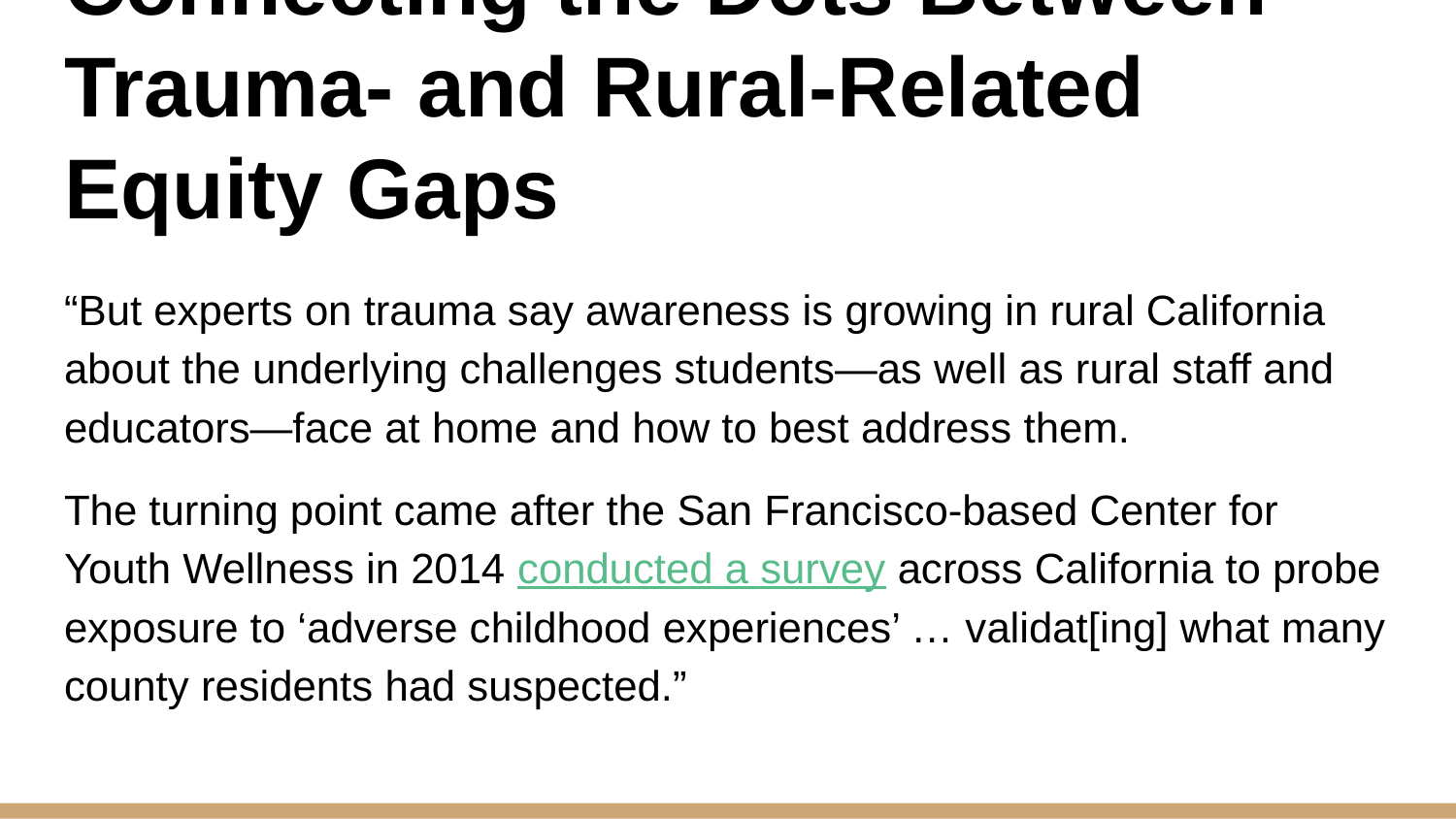

# Connecting the Dots Between Trauma- and Rural-Related Equity Gaps
“But experts on trauma say awareness is growing in rural California about the underlying challenges students—as well as rural staff and educators—face at home and how to best address them.
The turning point came after the San Francisco-based Center for Youth Wellness in 2014 conducted a survey across California to probe exposure to ‘adverse childhood experiences’ … validat[ing] what many county residents had suspected.”

Romney, Lee. “California rural education network launches to help isolated teachers share resources.” EdSource, 7 Oct. 2018, edsource.org/2018/california-rural-education-network-launches-to-help-isolated-teachers-share-resources/603083. Accessed 15 Jan. 2020.